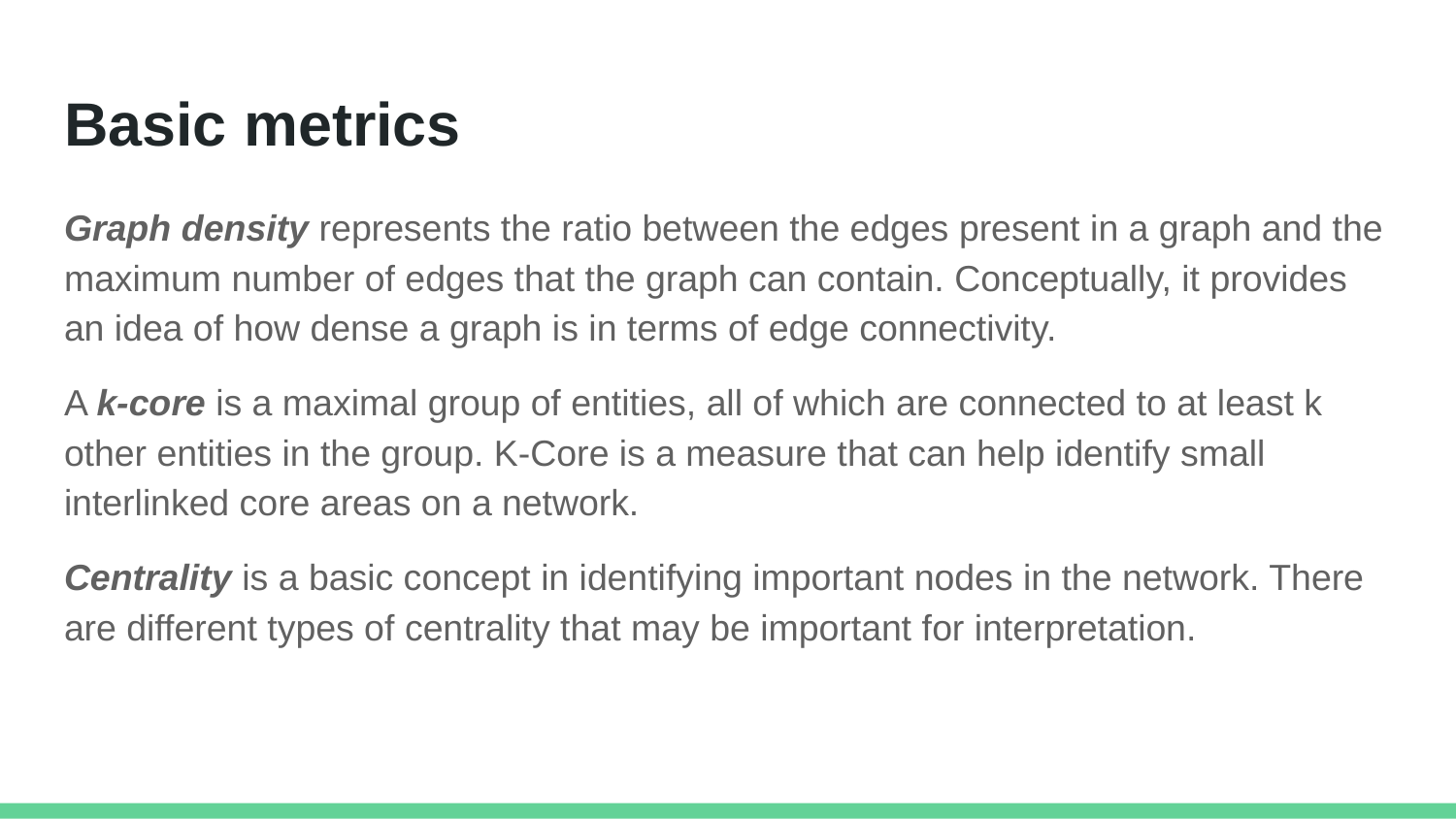

# Basic metrics
Graph density represents the ratio between the edges present in a graph and the maximum number of edges that the graph can contain. Conceptually, it provides an idea of how dense a graph is in terms of edge connectivity.
A k-core is a maximal group of entities, all of which are connected to at least k other entities in the group. K-Core is a measure that can help identify small interlinked core areas on a network.
Centrality is a basic concept in identifying important nodes in the network. There are different types of centrality that may be important for interpretation.